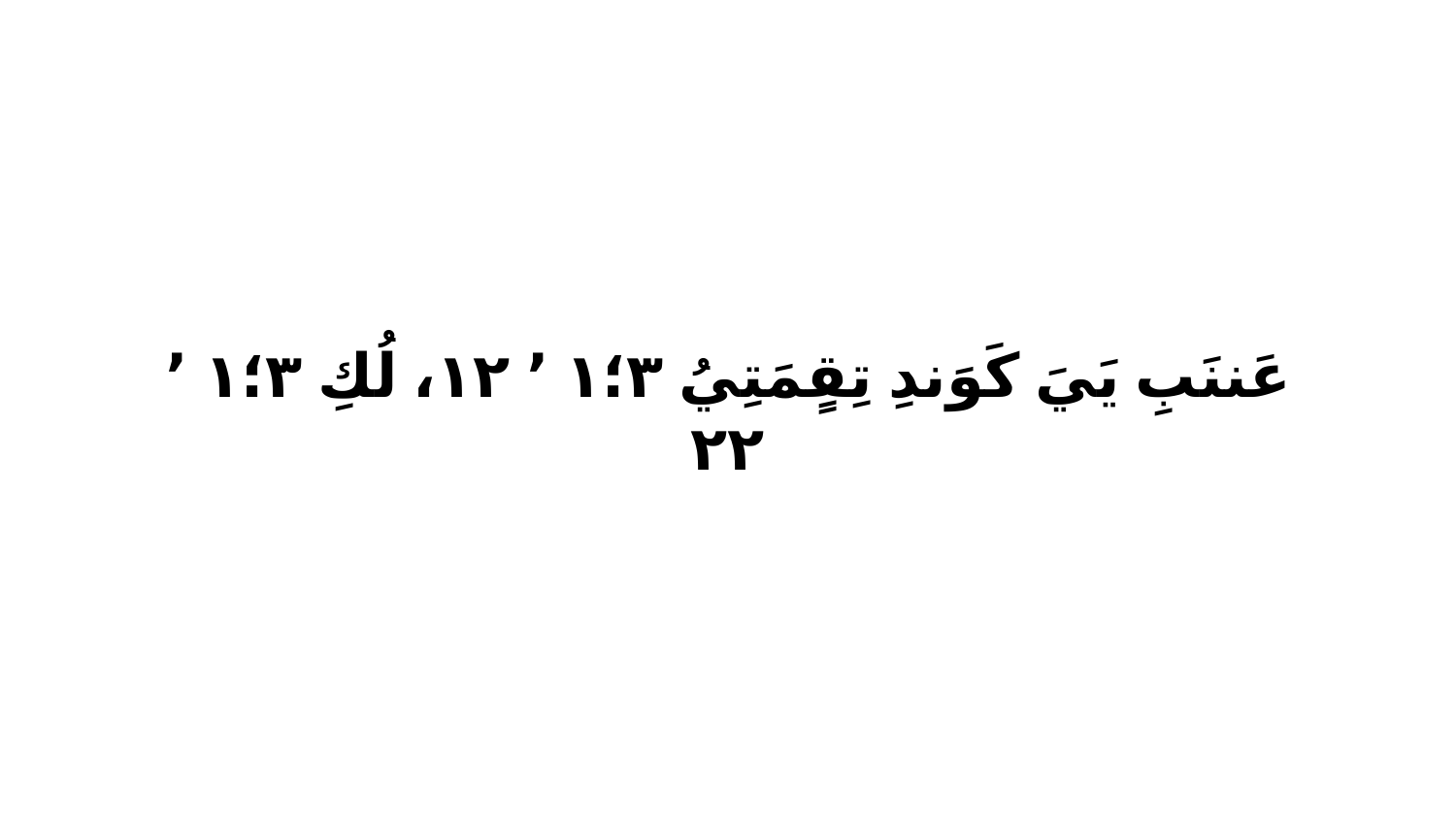

عَننَبِ يَيَ كَوَندِ تِقٍمَتِيُ ٣‏؛١ ٬ ١٢، لُكِ ٣‏؛١ ٬ ٢٢